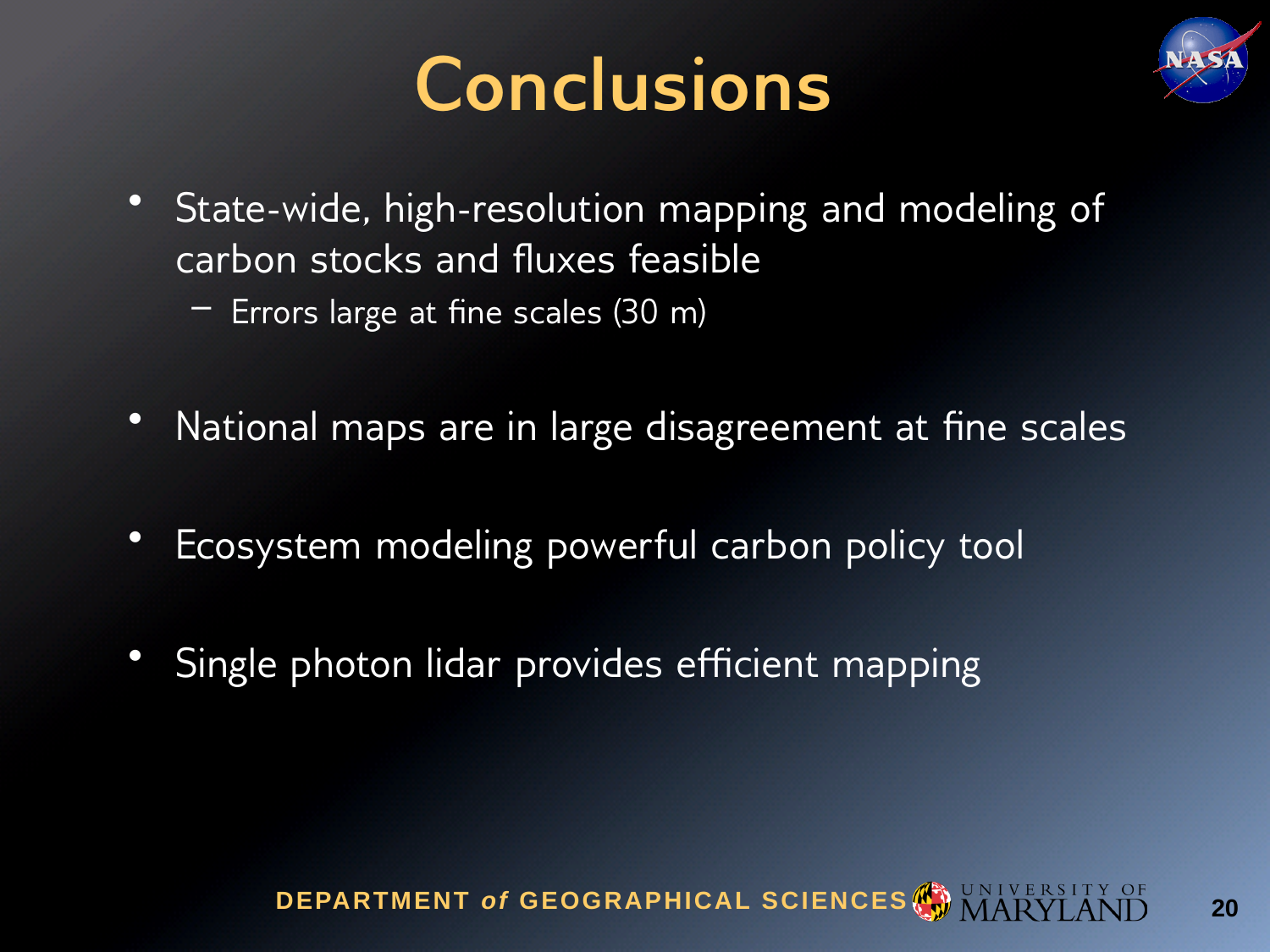

# Conclusions
State-wide, high-resolution mapping and modeling of carbon stocks and fluxes feasible
Errors large at fine scales (30 m)

National maps are in large disagreement at fine scales

Ecosystem modeling powerful carbon policy tool

Single photon lidar provides efficient mapping

20